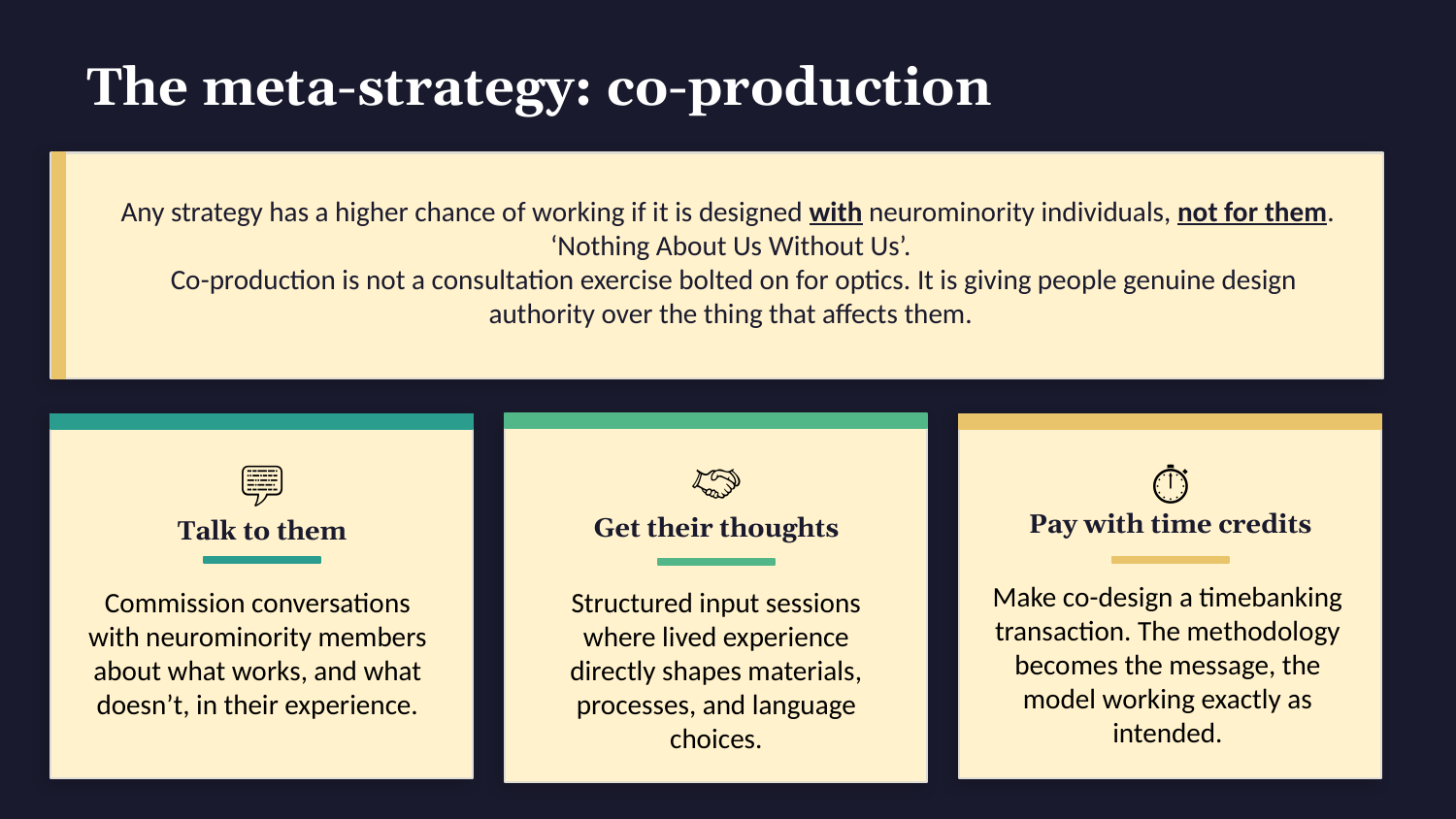

The meta-strategy: co-production

Any strategy has a higher chance of working if it is designed with neurominority individuals, not for them.  ‘Nothing About Us Without Us’.
 Co-production is not a consultation exercise bolted on for optics. It is giving people genuine design authority over the thing that affects them.

💬
🤝
⏱
Pay with time credits
Get their thoughts
Talk to them

Make co-design a timebanking transaction. The methodology becomes the message, the model working exactly as intended.
Commission conversations with neurominority members about what works, and what doesn’t, in their experience.
Structured input sessions where lived experience directly shapes materials, processes, and language choices.